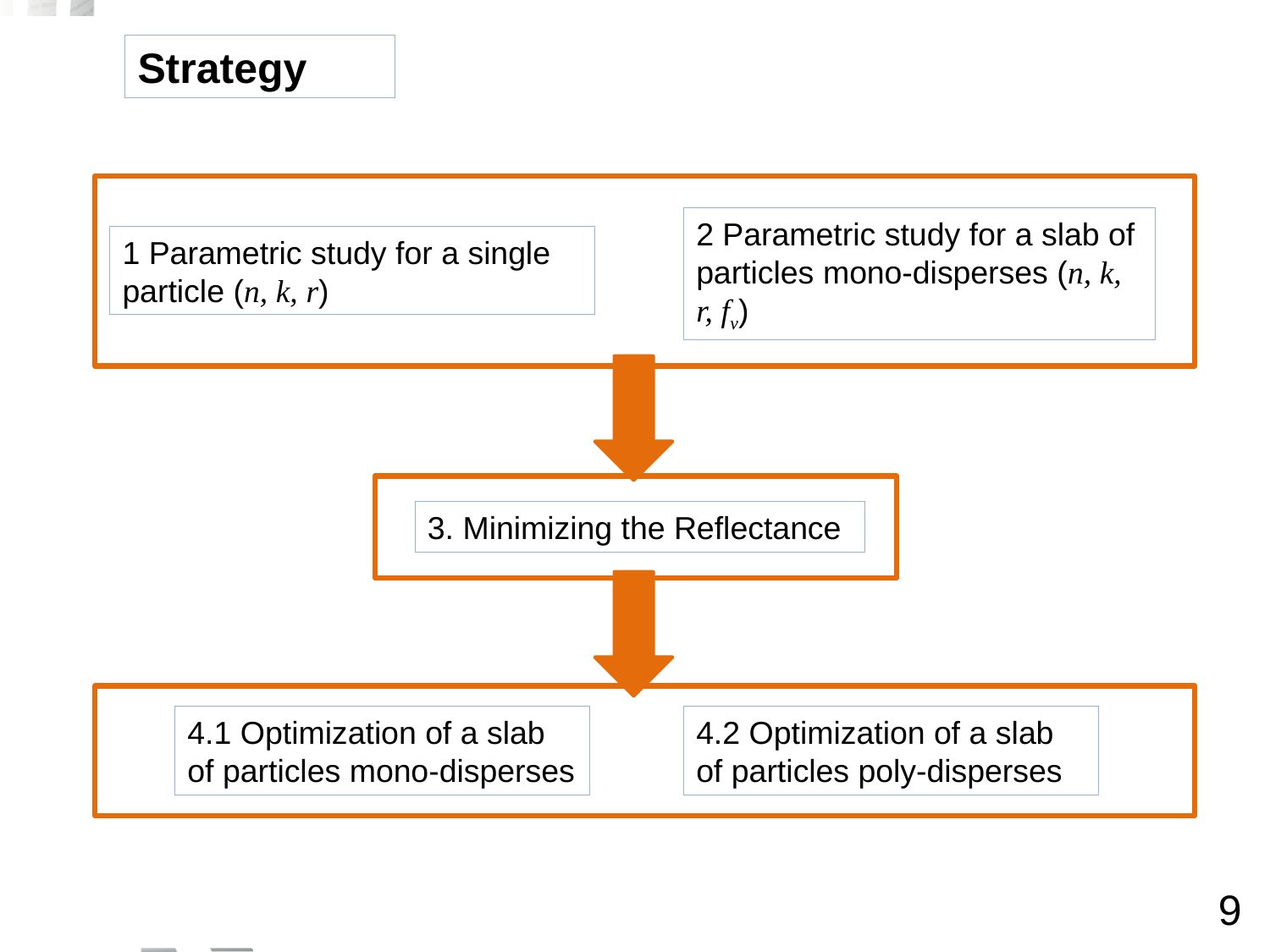

Strategy

2 Parametric study for a slab of particles mono-disperses (n, k, r, fv)
1 Parametric study for a single particle (n, k, r)

3. Minimizing the Reflectance

4.1 Optimization of a slab of particles mono-disperses
4.2 Optimization of a slab of particles poly-disperses
9